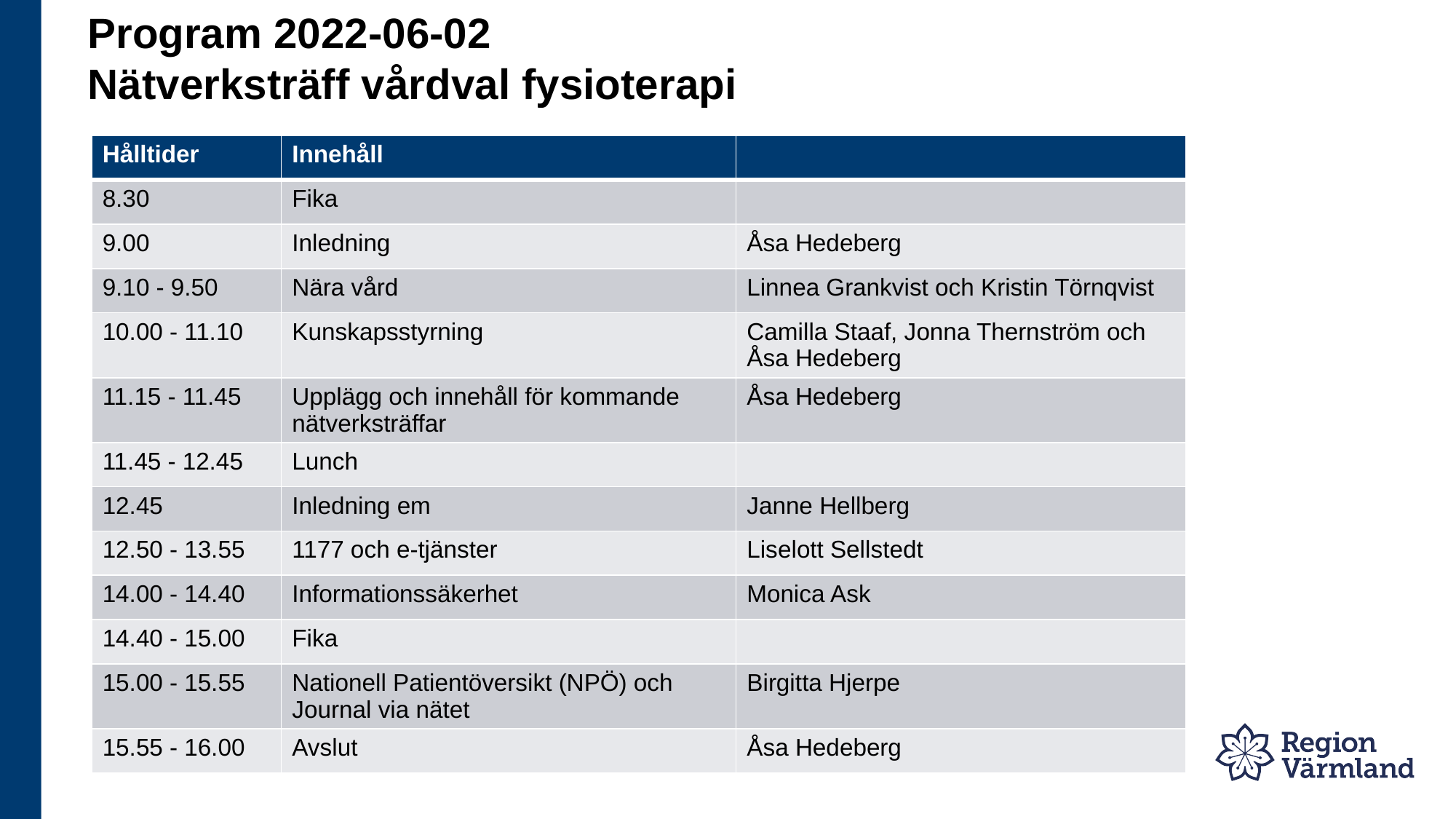

# Program 2022-06-02 Nätverksträff vårdval fysioterapi
| Hålltider | Innehåll |  |
| --- | --- | --- |
| 8.30 | Fika |  |
| 9.00 | Inledning | Åsa Hedeberg |
| 9.10 - 9.50 | Nära vård | Linnea Grankvist och Kristin Törnqvist |
| 10.00 - 11.10 | Kunskapsstyrning | Camilla Staaf, Jonna Thernström och Åsa Hedeberg |
| 11.15 - 11.45 | Upplägg och innehåll för kommande nätverksträffar | Åsa Hedeberg |
| 11.45 - 12.45 | Lunch |  |
| 12.45 | Inledning em | Janne Hellberg |
| 12.50 - 13.55 | 1177 och e-tjänster | Liselott Sellstedt |
| 14.00 - 14.40 | Informationssäkerhet | Monica Ask |
| 14.40 - 15.00 | Fika |  |
| 15.00 - 15.55 | Nationell Patientöversikt (NPÖ) och Journal via nätet | Birgitta Hjerpe |
| 15.55 - 16.00 | Avslut | Åsa Hedeberg |